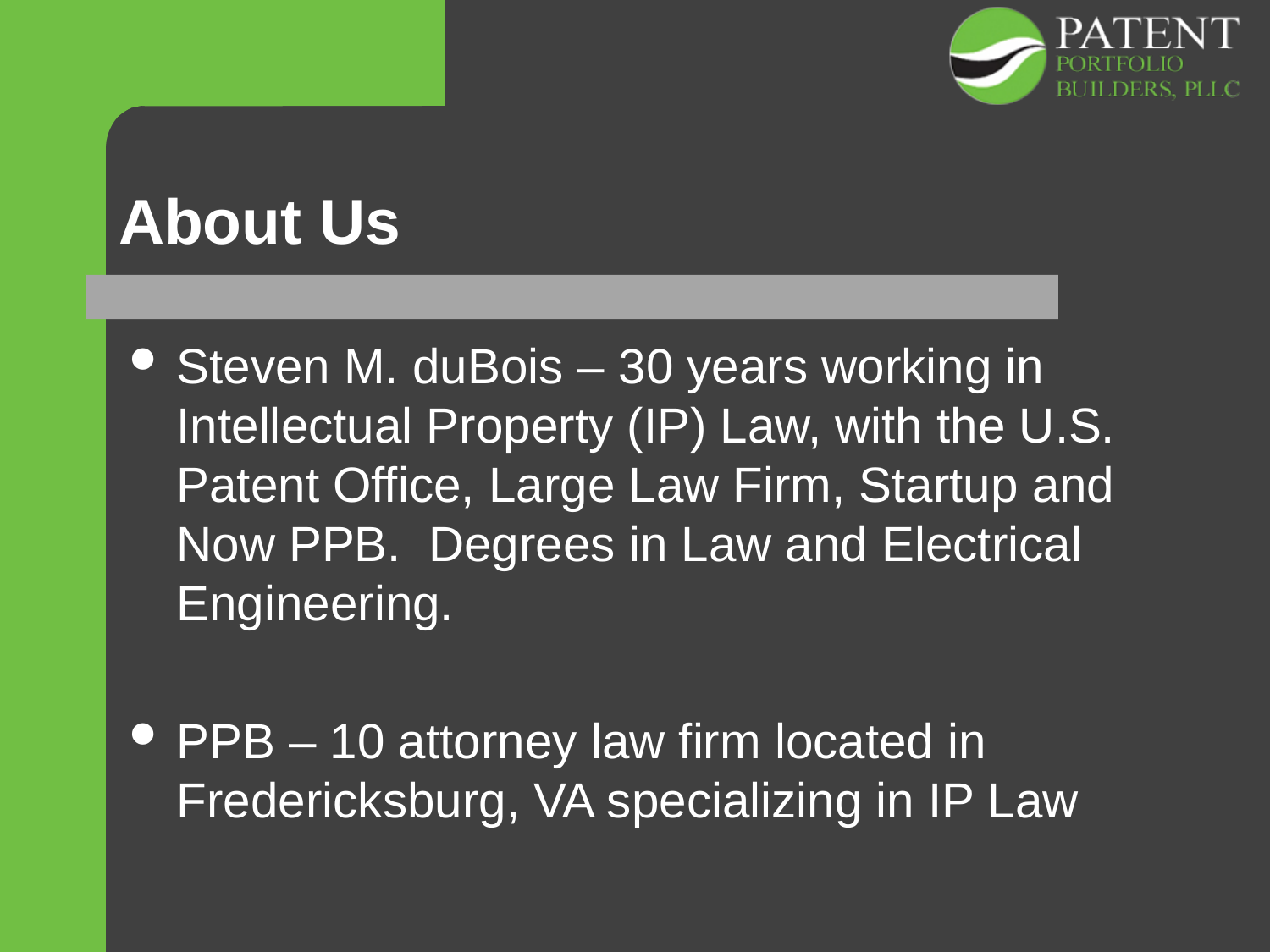

# About Us
Steven M. duBois – 30 years working in Intellectual Property (IP) Law, with the U.S. Patent Office, Large Law Firm, Startup and Now PPB.  Degrees in Law and Electrical Engineering.

PPB – 10 attorney law firm located in Fredericksburg, VA specializing in IP Law